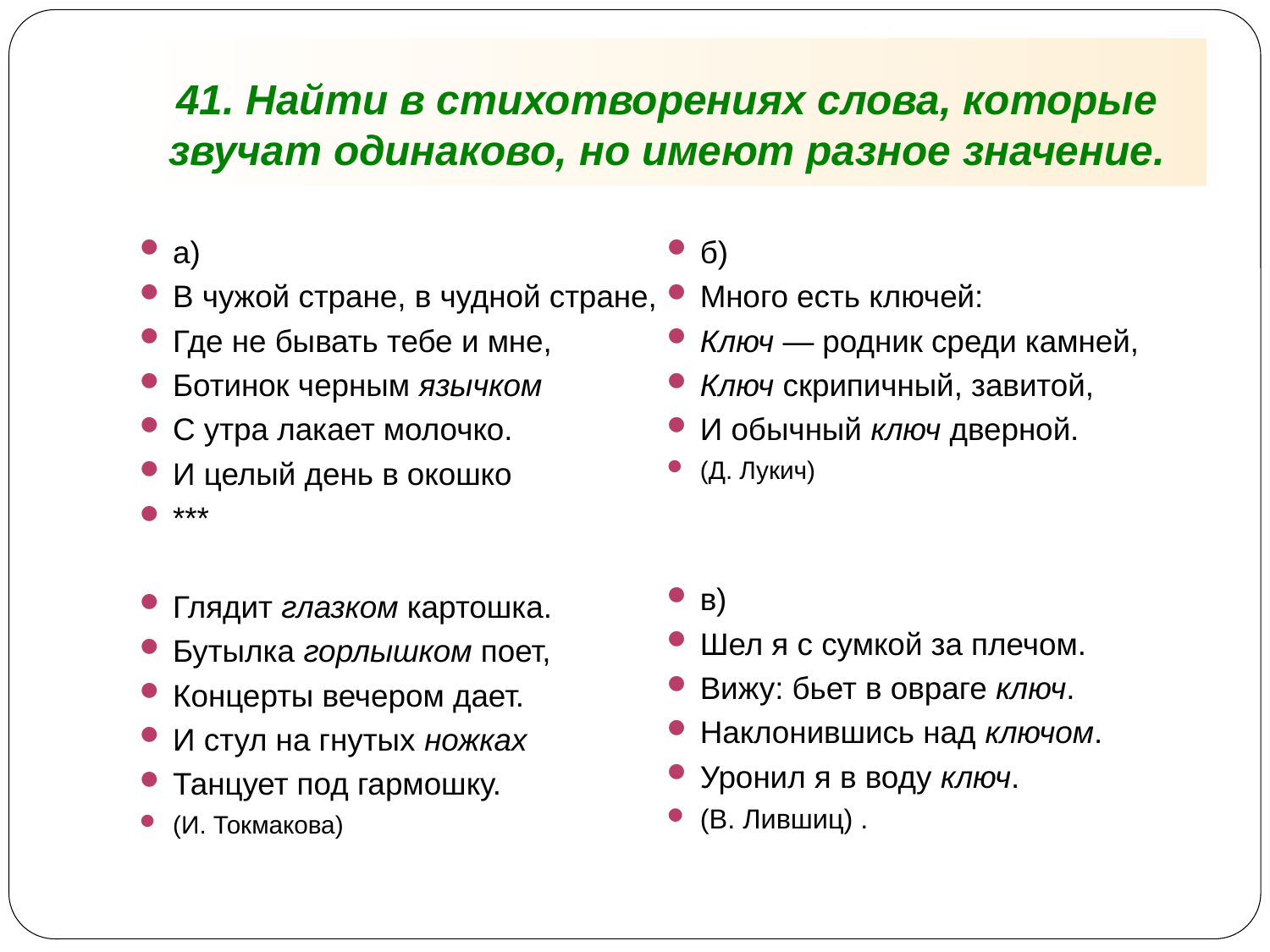

# 41. Найти в стихотворениях слова, которые звучат одинаково, но имеют разное значение.
а)
В чужой стране, в чудной стране,
Где не бывать тебе и мне,
Ботинок черным язычком
С утра лакает молочко.
И целый день в окошко
***

Глядит глазком картошка.
Бутылка горлышком поет,
Концерты вечером дает.
И стул на гнутых ножках
Танцует под гармошку.
(И. Токмакова)

б)
Много есть ключей:
Ключ — родник среди камней,
Ключ скрипичный, завитой,
И обычный ключ дверной.
(Д. Лукич)

в)
Шел я с сумкой за плечом.
Вижу: бьет в овраге ключ.
Наклонившись над ключом.
Уронил я в воду ключ.
(В. Лившиц) .